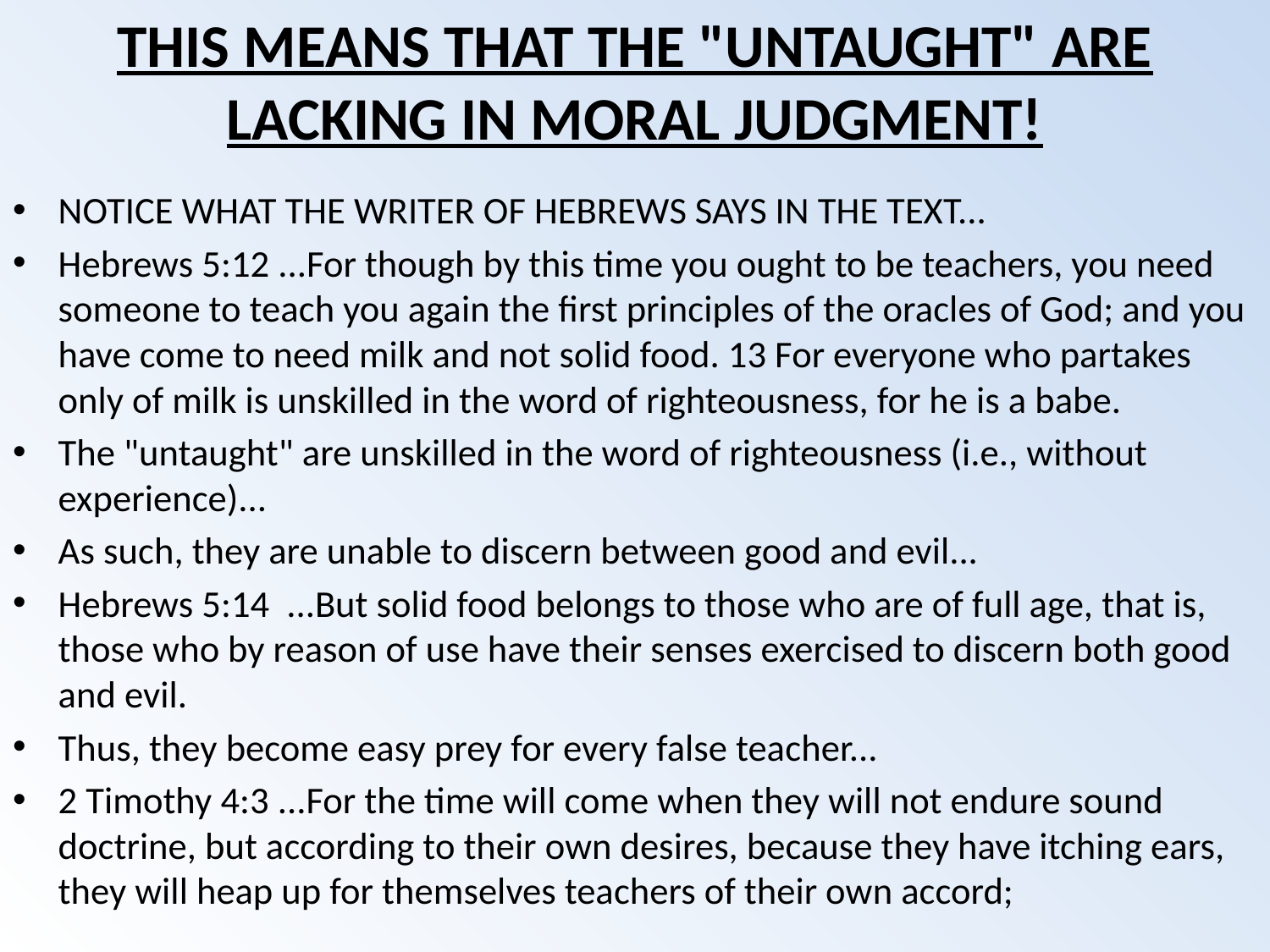

# THIS MEANS THAT THE "UNTAUGHT" ARE LACKING IN MORAL JUDGMENT!
NOTICE WHAT THE WRITER OF HEBREWS SAYS IN THE TEXT...
Hebrews 5:12 ...For though by this time you ought to be teachers, you need someone to teach you again the first principles of the oracles of God; and you have come to need milk and not solid food. 13 For everyone who partakes only of milk is unskilled in the word of righteousness, for he is a babe.
The "untaught" are unskilled in the word of righteousness (i.e., without experience)...
As such, they are unable to discern between good and evil...
Hebrews 5:14  ...But solid food belongs to those who are of full age, that is, those who by reason of use have their senses exercised to discern both good and evil.
Thus, they become easy prey for every false teacher...
2 Timothy 4:3 ...For the time will come when they will not endure sound doctrine, but according to their own desires, because they have itching ears, they will heap up for themselves teachers of their own accord;